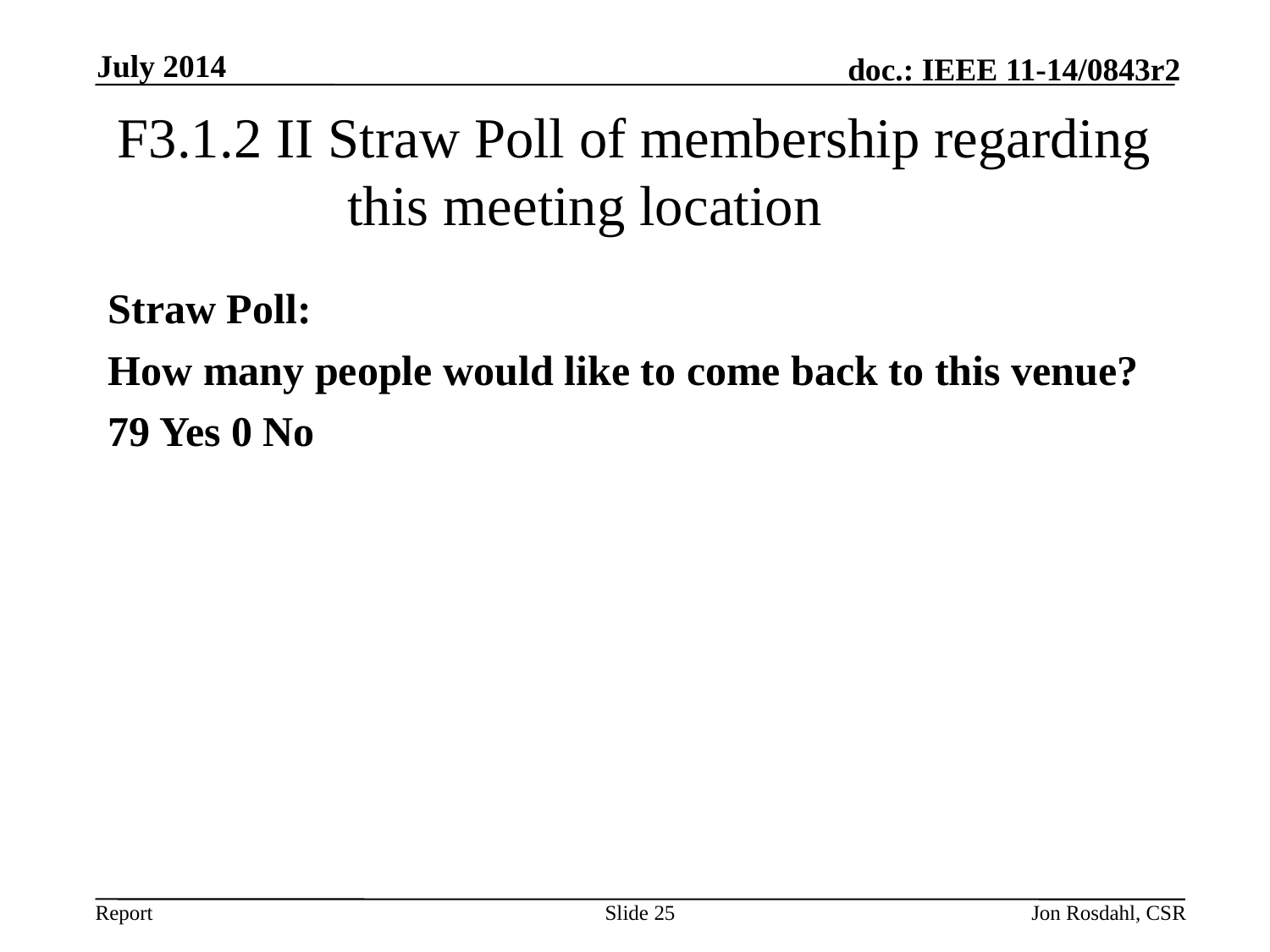

July 2014
# F3.1.2 II Straw Poll of membership regarding this meeting location
Straw Poll:
How many people would like to come back to this venue?
79 Yes 0 No
Slide 25
Jon Rosdahl, CSR